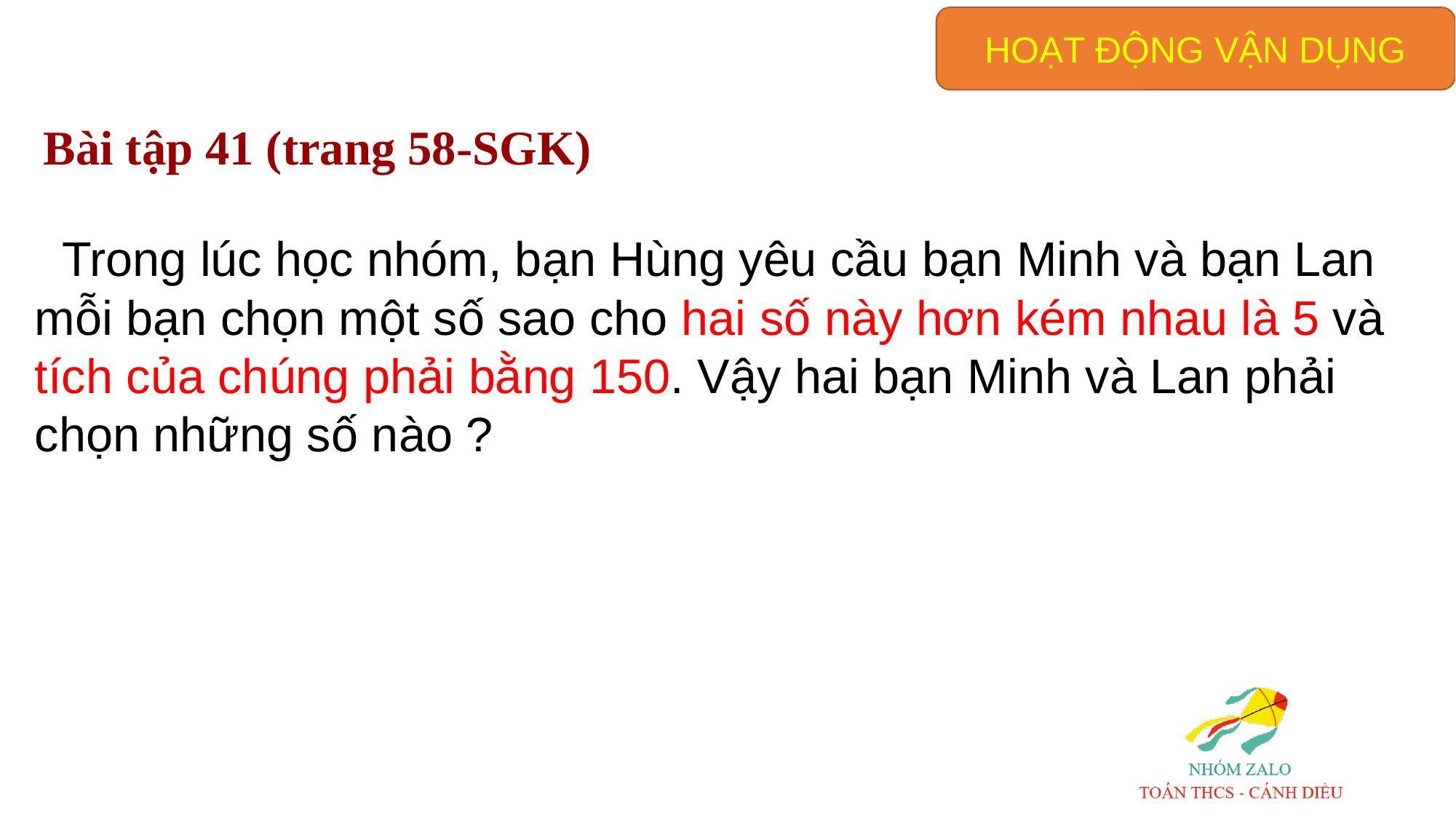

HOẠT ĐỘNG VẬN DỤNG
Bài tập 41 (trang 58-SGK)
  Trong lúc học nhóm, bạn Hùng yêu cầu bạn Minh và bạn Lan mỗi bạn chọn một số sao cho hai số này hơn kém nhau là 5 và tích của chúng phải bằng 150. Vậy hai bạn Minh và Lan phải chọn những số nào ?